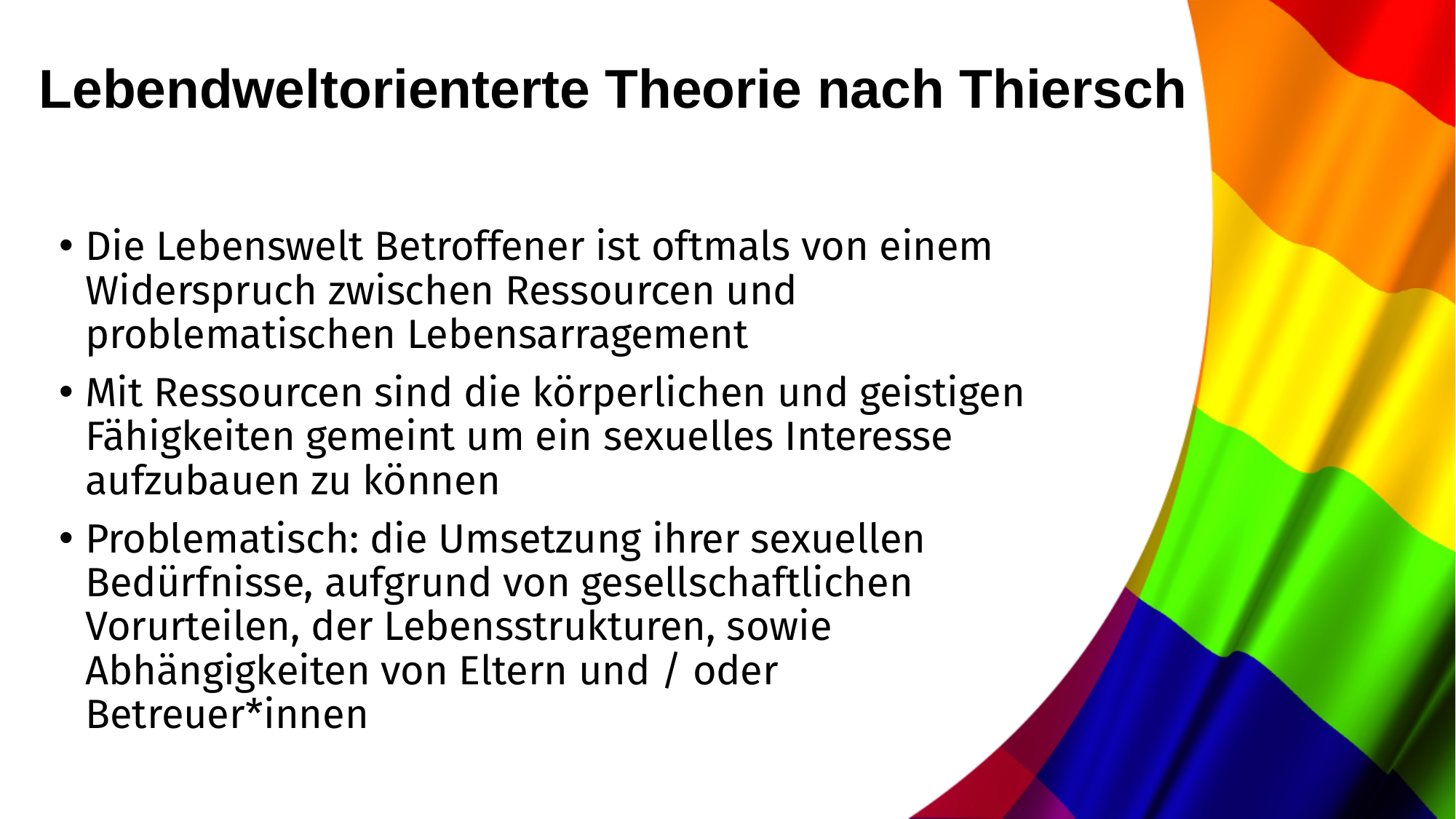

# Lebendweltorienterte Theorie nach Thiersch
Die Lebenswelt Betroffener ist oftmals von einem Widerspruch zwischen Ressourcen und problematischen Lebensarragement
Mit Ressourcen sind die körperlichen und geistigen Fähigkeiten gemeint um ein sexuelles Interesse aufzubauen zu können
Problematisch: die Umsetzung ihrer sexuellen Bedürfnisse, aufgrund von gesellschaftlichen Vorurteilen, der Lebensstrukturen, sowie Abhängigkeiten von Eltern und / oder Betreuer*innen